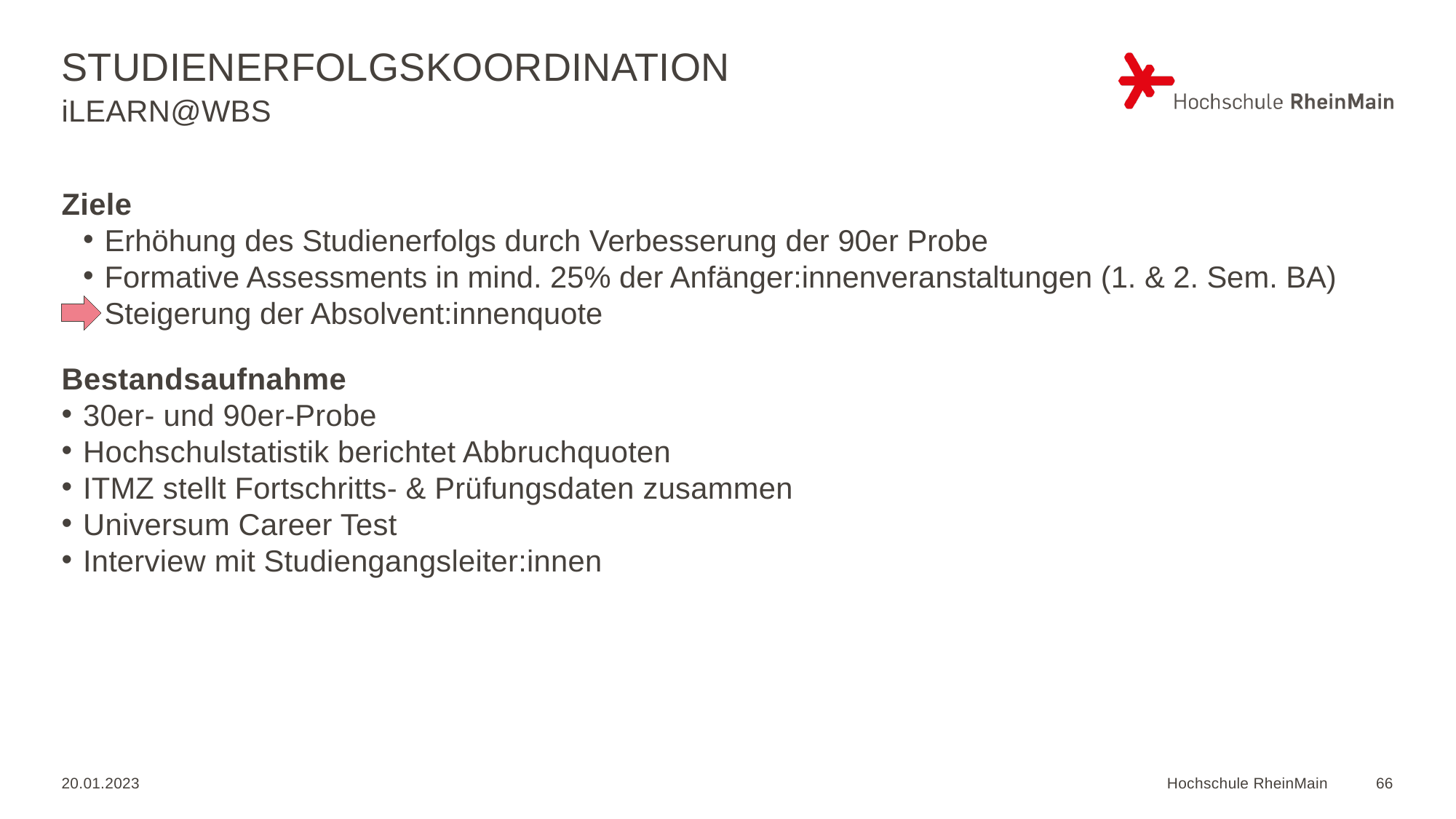

# Studienerfolgskoordination
iLEARN@WBS
Ziele
Erhöhung des Studienerfolgs durch Verbesserung der 90er Probe
Formative Assessments in mind. 25% der Anfänger:innenveranstaltungen (1. & 2. Sem. BA)
Steigerung der Absolvent:innenquote

Bestandsaufnahme
30er- und 90er-Probe
Hochschulstatistik berichtet Abbruchquoten
ITMZ stellt Fortschritts- & Prüfungsdaten zusammen
Universum Career Test
Interview mit Studiengangsleiter:innen

20.01.2023
 Hochschule RheinMain
66